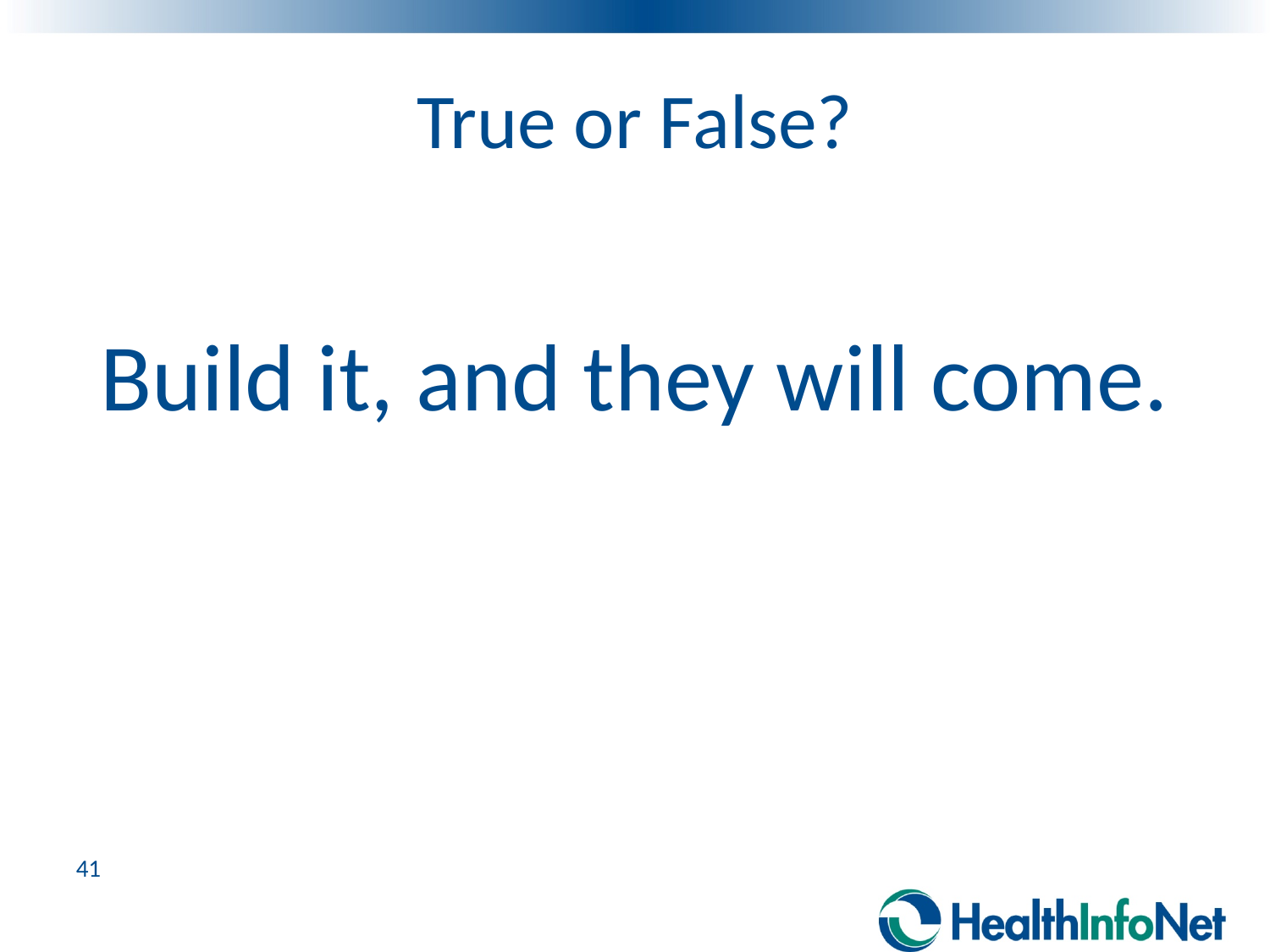

# True or False?

Build it, and they will come.
41